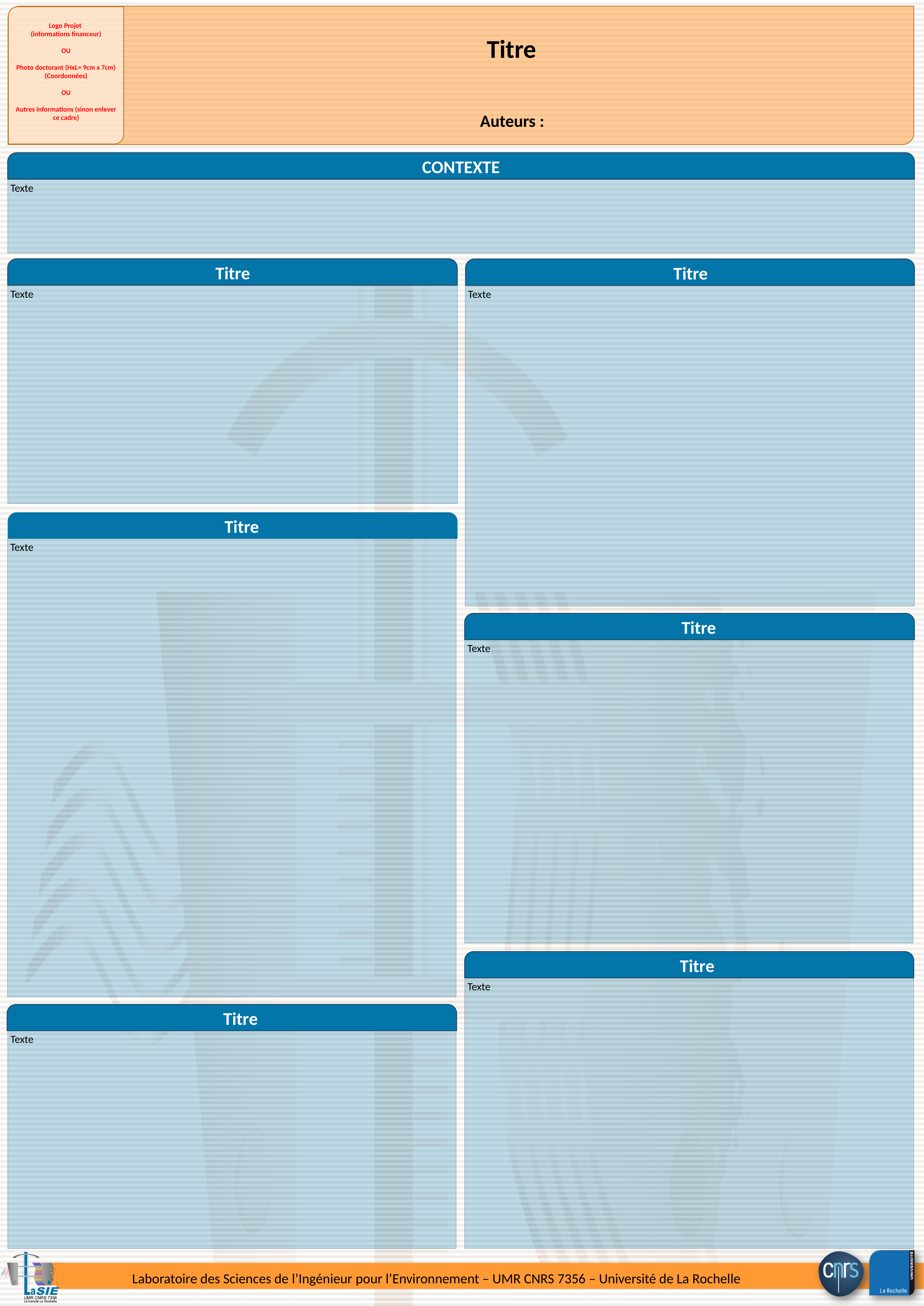

Logo Projet
(informations financeur)

OU

Photo doctorant (HxL= 9cm x 7cm)
(Coordonnées)

OU

Autres informations (sinon enlever ce cadre)

Titre
Auteurs :

CONTEXTE
Texte

Titre
Texte

Titre
Texte

Titre
Texte

Titre
Texte

Titre
Texte

Titre
Texte
Laboratoire des Sciences de l’Ingénieur pour l’Environnement – UMR CNRS 7356 – Université de La Rochelle